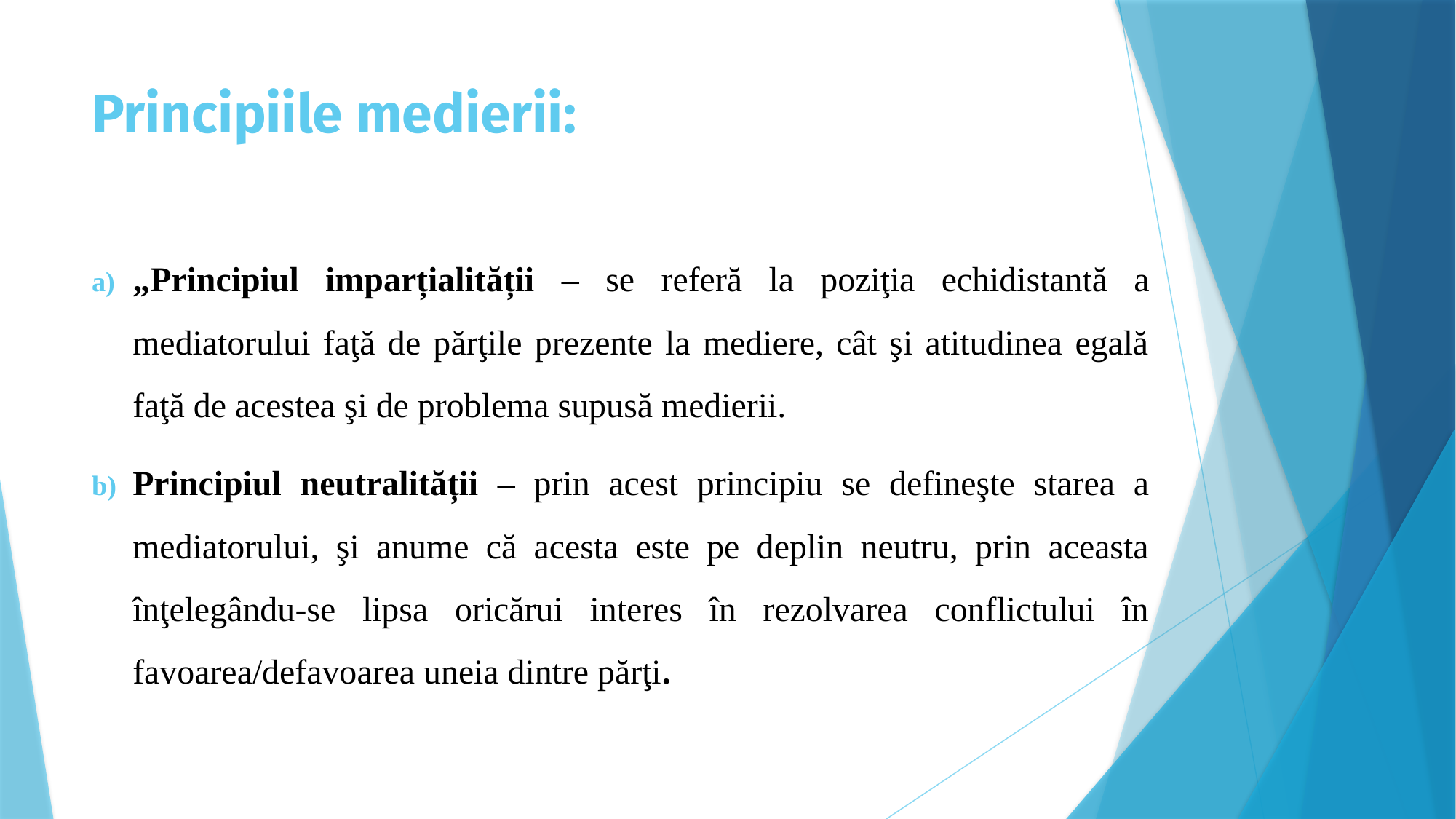

# Principiile medierii:
„Principiul imparțialității – se referă la poziţia echidistantă a mediatorului faţă de părţile prezente la mediere, cât şi atitudinea egală faţă de acestea şi de problema supusă medierii.
Principiul neutralității – prin acest principiu se defineşte starea a mediatorului, şi anume că acesta este pe deplin neutru, prin aceasta înţelegându-se lipsa oricărui interes în rezolvarea conflictului în favoarea/defavoarea uneia dintre părţi.